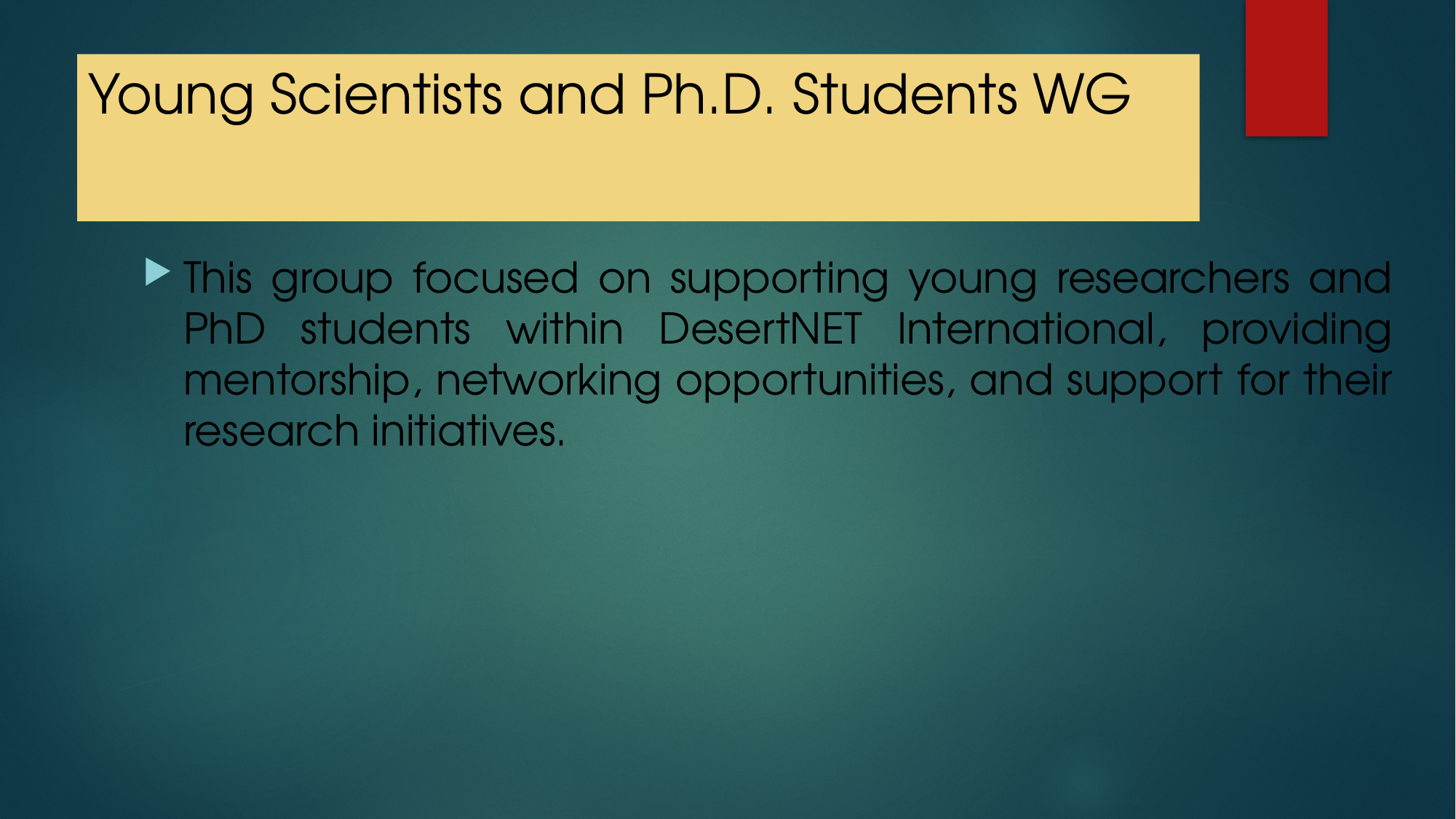

# Young Scientists and Ph.D. Students WG
This group focused on supporting young researchers and PhD students within DesertNET International, providing mentorship, networking opportunities, and support for their research initiatives.